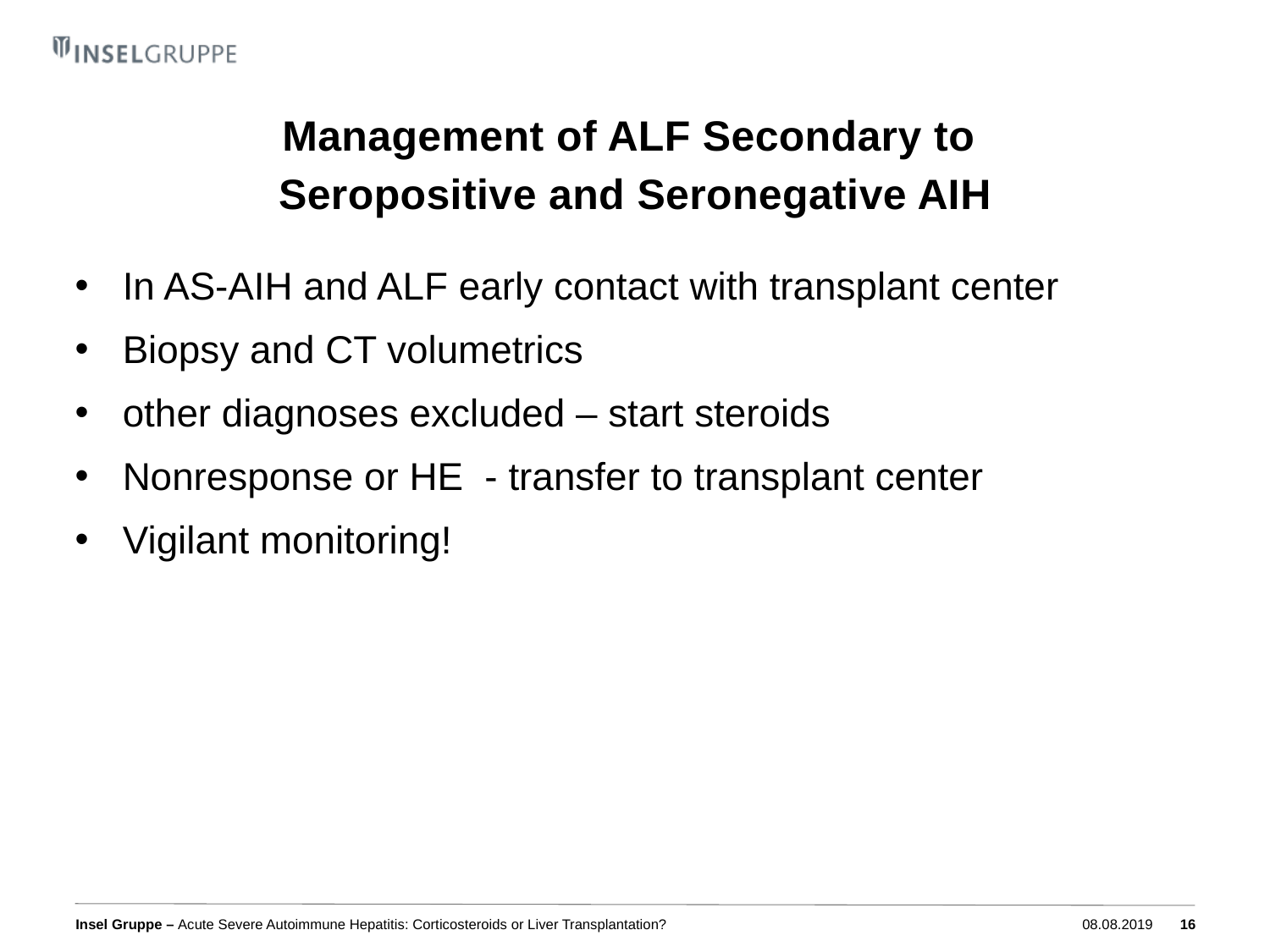

# Management of ALF Secondary to Seropositive and Seronegative AIH
In AS-AIH and ALF early contact with transplant center
Biopsy and CT volumetrics
other diagnoses excluded – start steroids
Nonresponse or HE  - transfer to transplant center
Vigilant monitoring!
Acute Severe Autoimmune Hepatitis: Corticosteroids or Liver Transplantation?

08.08.2019
16